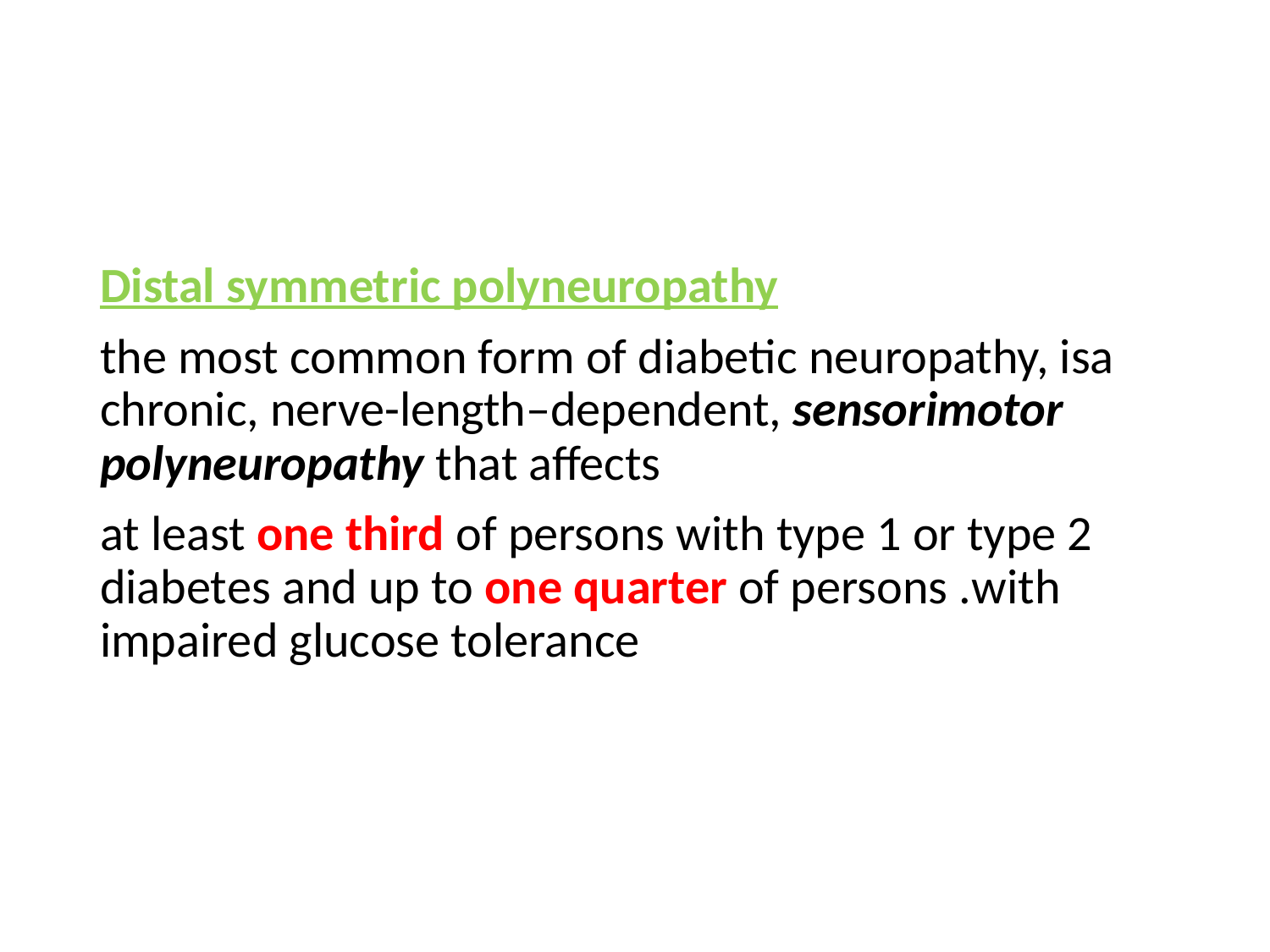

#
Distal symmetric polyneuropathy
the most common form of diabetic neuropathy, isa chronic, nerve-length–dependent, sensorimotor polyneuropathy that affects
at least one third of persons with type 1 or type 2 diabetes and up to one quarter of persons .with impaired glucose tolerance